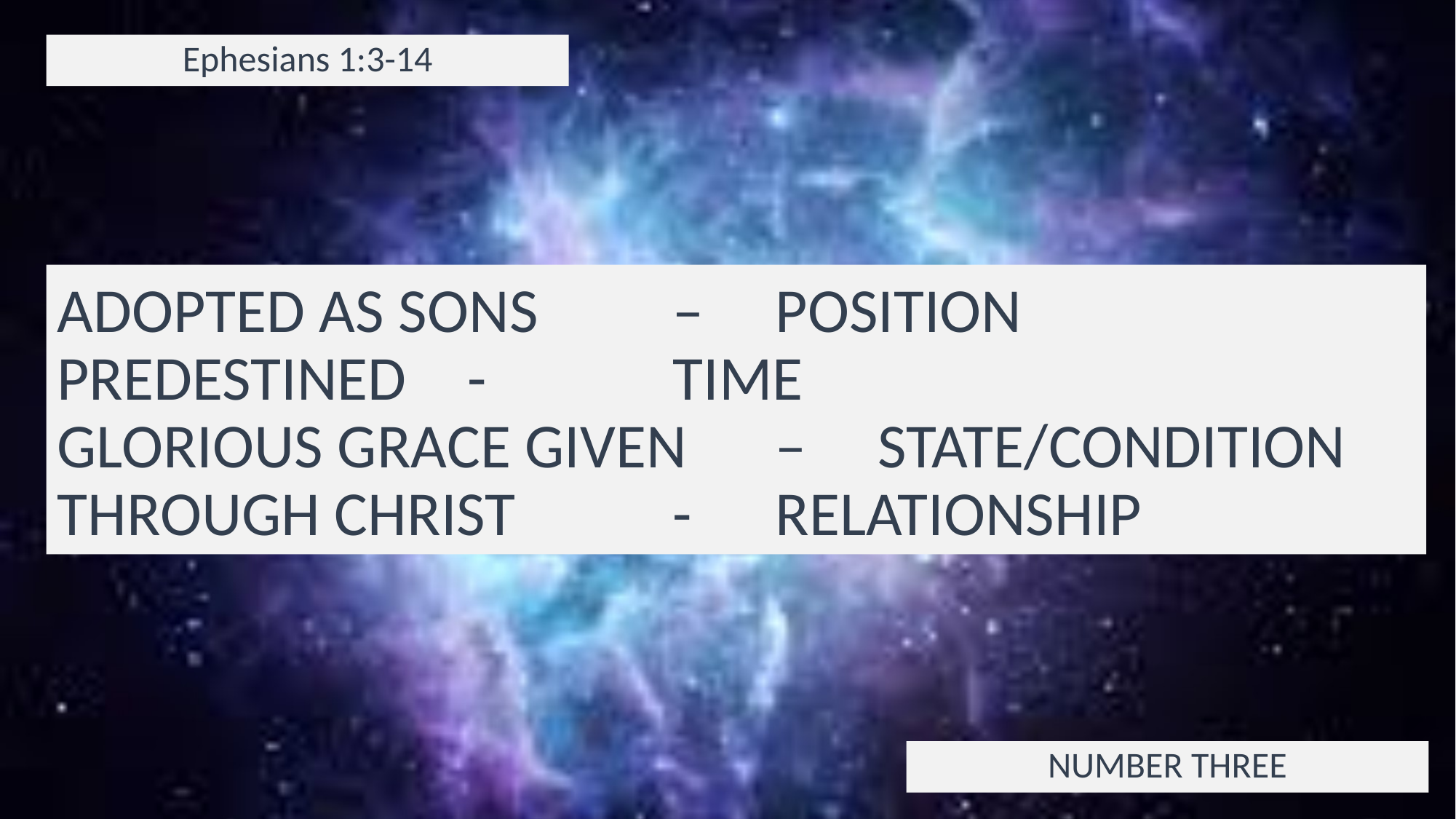

Ephesians 1:3-14
# ADOPTED AS SONS 		–		POSITION PREDESTINED			-	 	TIME GLORIOUS GRACE GIVEN	– 		STATE/CONDITION THROUGH CHRIST 		-		RELATIONSHIP
NUMBER THREE